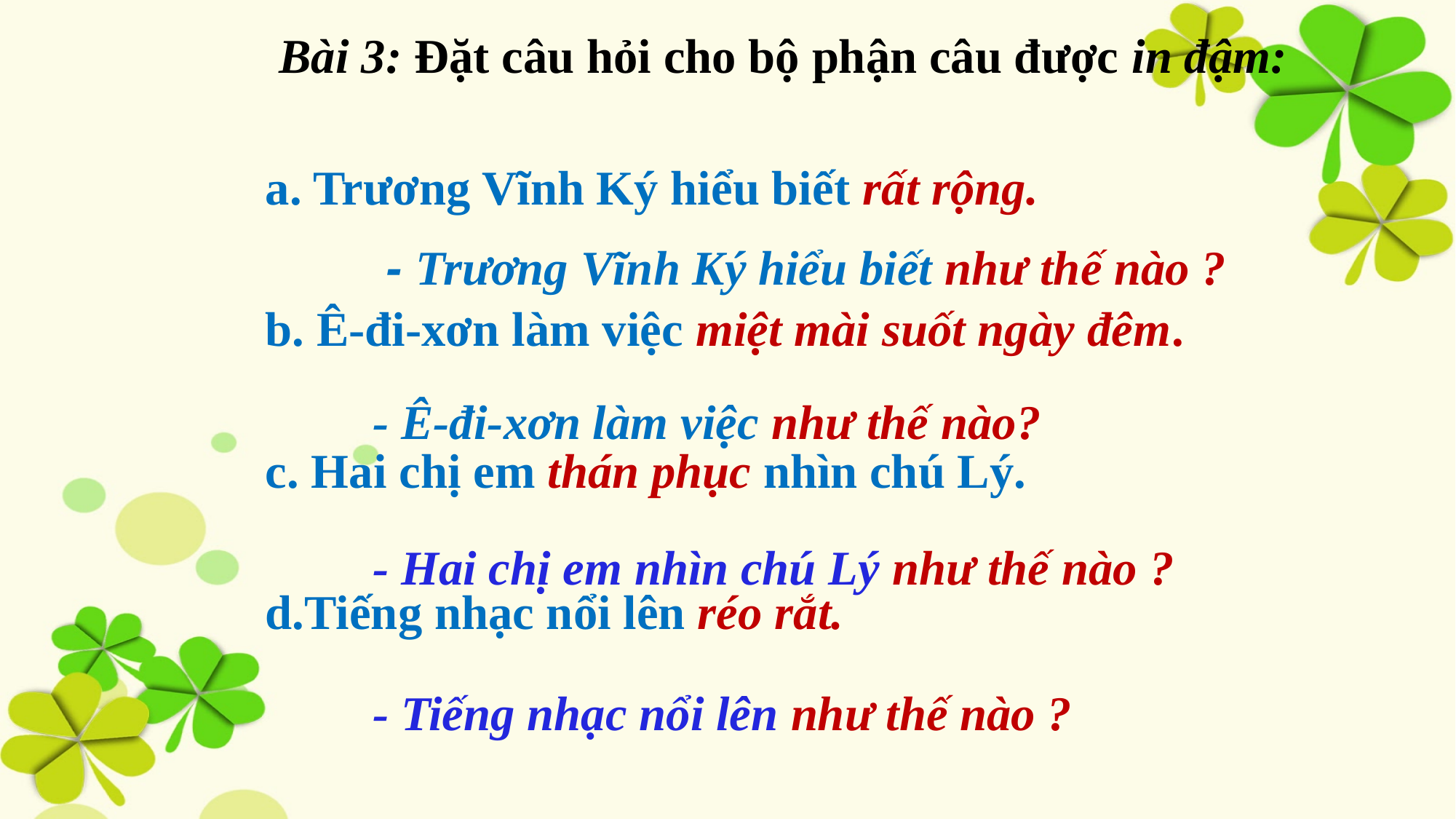

Bài 3: Đặt câu hỏi cho bộ phận câu được in đậm:
a. Trương Vĩnh Ký hiểu biết rất rộng.

b. Ê-đi-xơn làm việc miệt mài suốt ngày đêm.

c. Hai chị em thán phục nhìn chú Lý.

d.Tiếng nhạc nổi lên réo rắt.

- Trương Vĩnh Ký hiểu biết như thế nào ?
- Ê-đi-xơn làm việc như thế nào?
- Hai chị em nhìn chú Lý như thế nào ?
- Tiếng nhạc nổi lên như thế nào ?